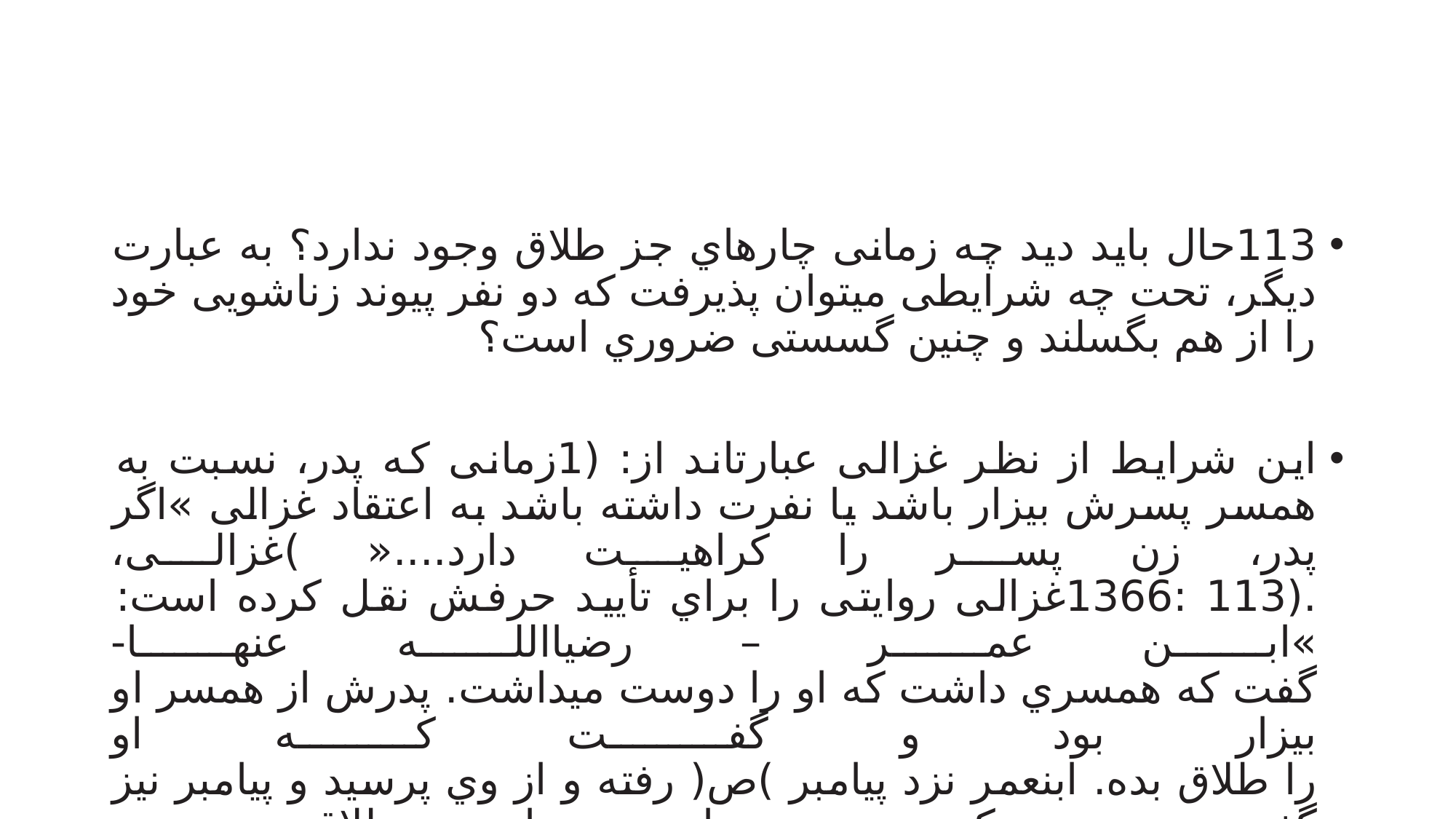

#
113حال باید دید چه زمانی چارهاي جز طلاق وجود ندارد؟ به عبارت دیگر، تحت چه شرایطی میتوان پذیرفت که دو نفر پیوند زناشویی خود را از هم بگسلند و چنین گسستی ضروري است؟

این شرایط از نظر غزالی عبارتاند از: (1زمانی که پدر، نسبت به همسر پسرش بیزار باشد یا نفرت داشته باشد به اعتقاد غزالی »اگر پدر، زن پسر را کراهیت دارد....« )غزالی،
.(113 :1366غزالی روایتی را براي تأیید حرفش نقل کرده است: »ابن عمر – رضیاالله عنها-
گفت که همسري داشت که او را دوست میداشت. پدرش از همسر او بیزار بود و گفت که او
را طلاق بده. ابنعمر نزد پیامبر )ص( رفته و از وي پرسید و پیامبر نیز گفت که او را طلاق بده.
و این نشان میدهد که حق پدر بر حق زن مقدم است«؛